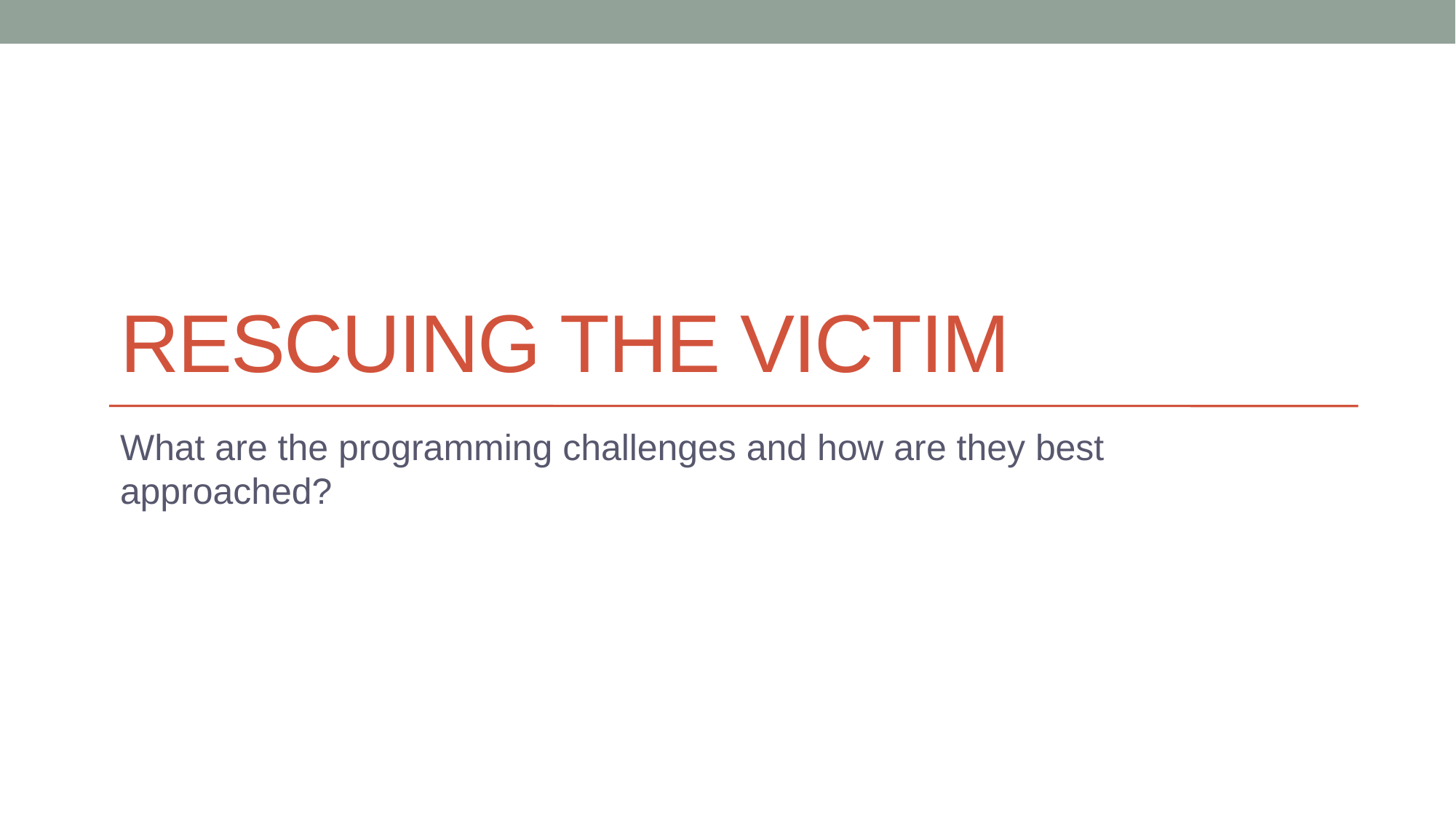

# Rescuing the victim
What are the programming challenges and how are they best approached?